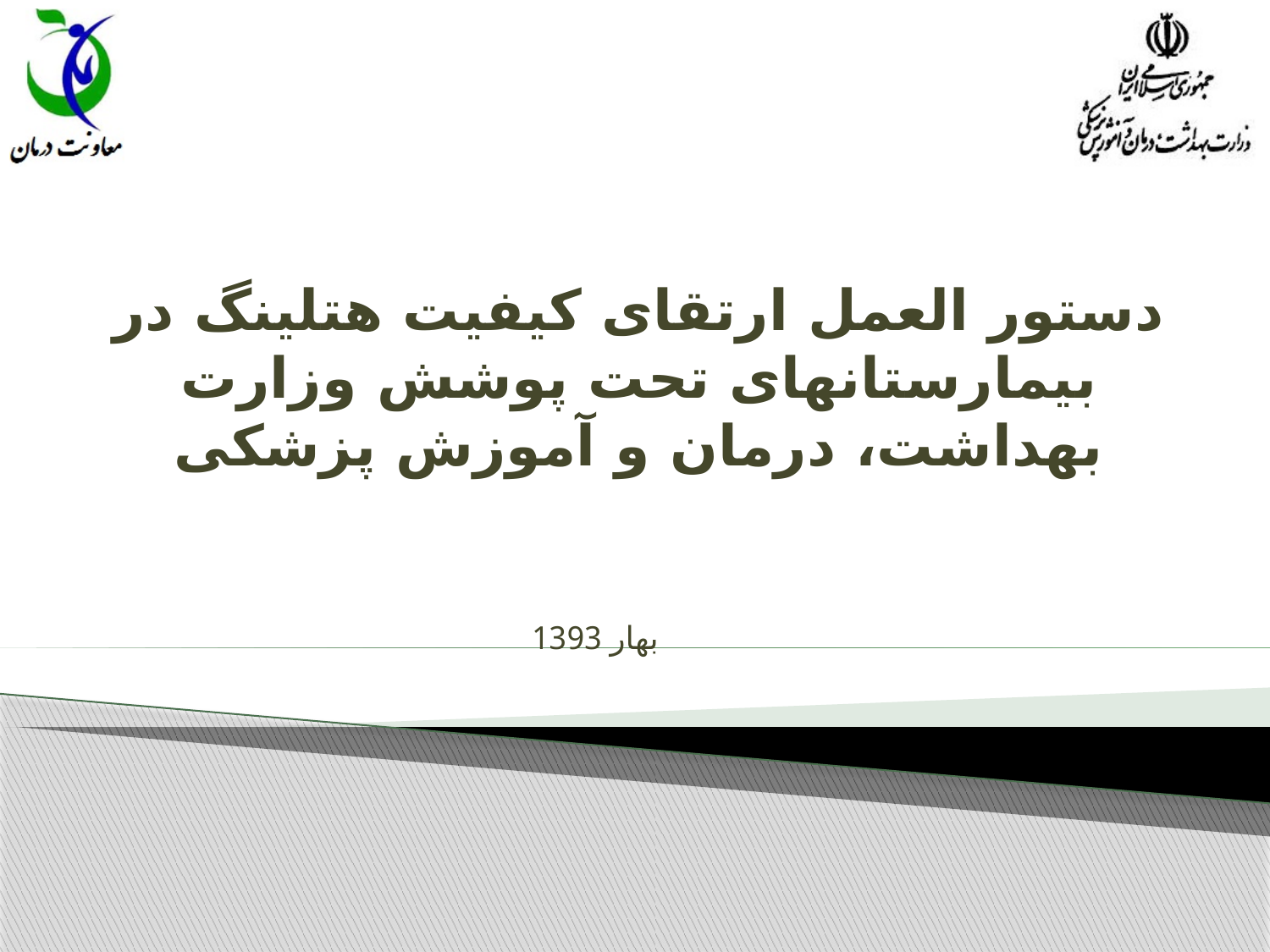

#
دستور العمل ارتقای کیفیت هتلینگ در بیمارستانهای تحت پوشش وزارت بهداشت، درمان و آموزش پزشکی

بهار 1393